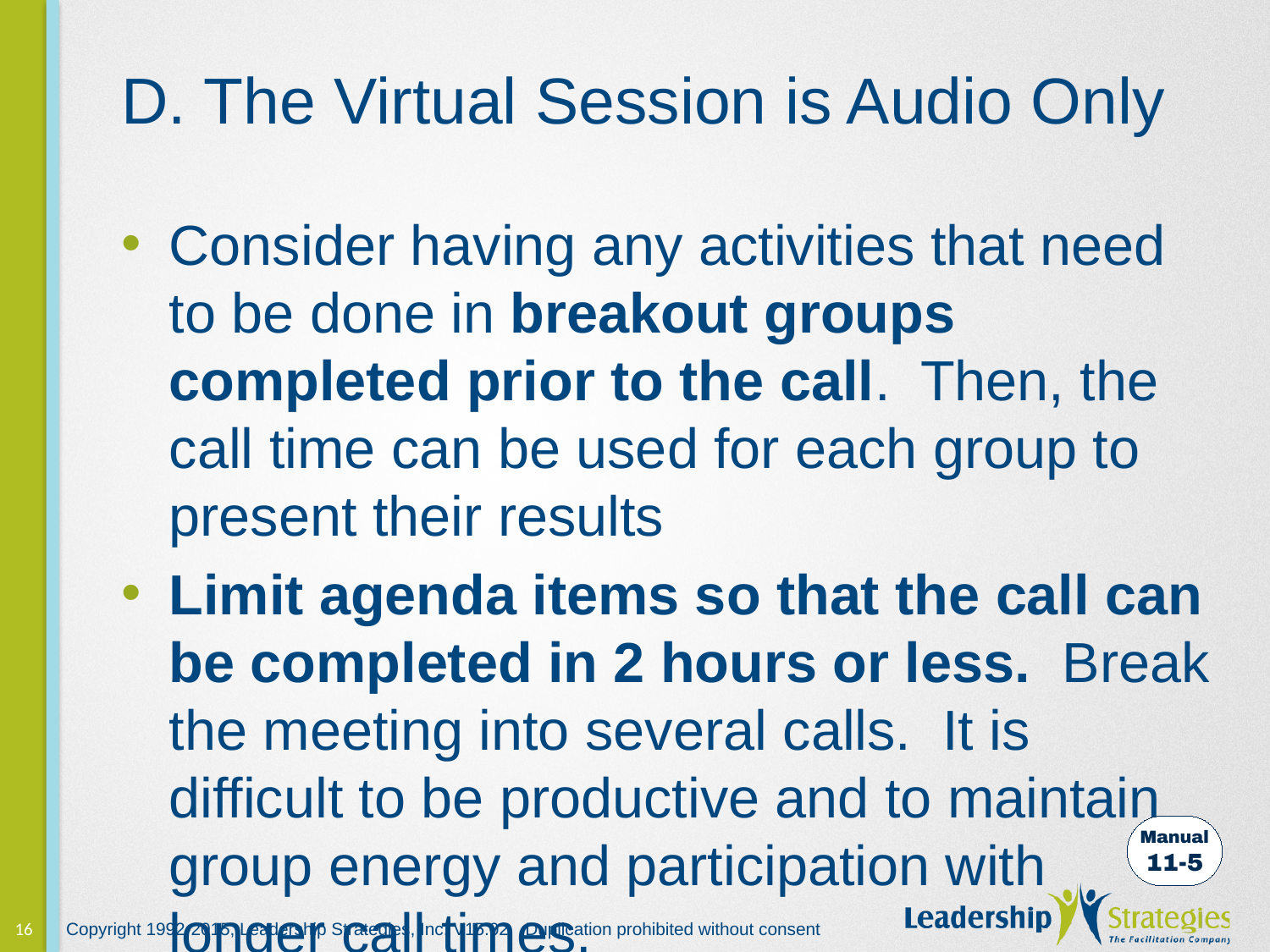

# D. The Virtual Session is Audio Only
Consider having any activities that need to be done in breakout groups completed prior to the call.  Then, the call time can be used for each group to present their results
Limit agenda items so that the call can be completed in 2 hours or less.  Break the meeting into several calls.  It is difficult to be productive and to maintain group energy and participation with longer call times.

Manual
11-5